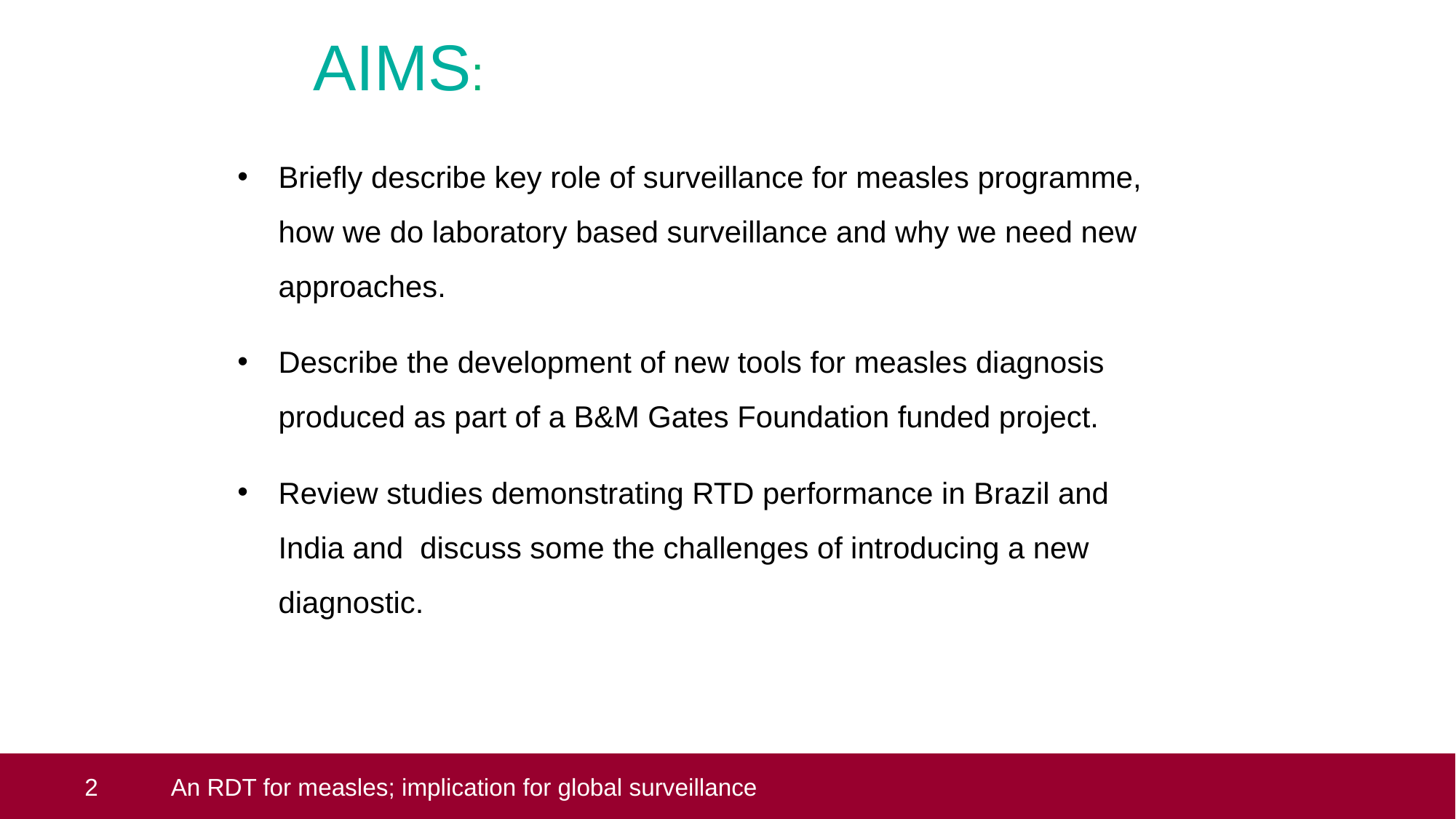

# AIMS:
Briefly describe key role of surveillance for measles programme,  how we do laboratory based surveillance and why we need new approaches.
Describe the development of new tools for measles diagnosis produced as part of a B&M Gates Foundation funded project.
Review studies demonstrating RTD performance in Brazil and India and  discuss some the challenges of introducing a new diagnostic.

2
An RDT for measles; implication for global surveillance